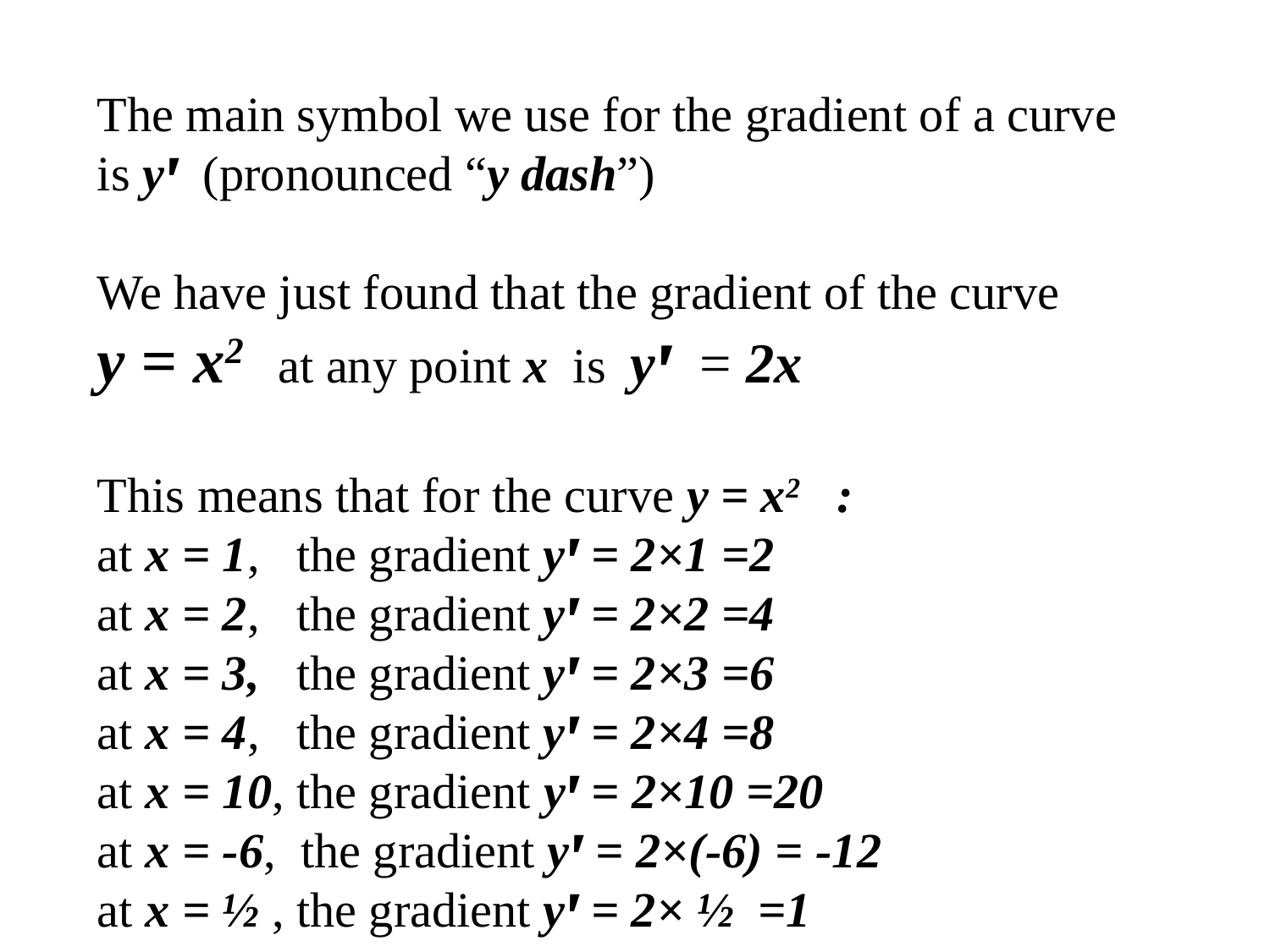

The main symbol we use for the gradient of a curve
is yꞌ  (pronounced “y dash”)

We have just found that the gradient of the curve
y = x2   at any point x  is  yꞌ  = 2x

This means that for the curve y = x2   :
at x = 1,   the gradient yꞌ = 2×1 =2
at x = 2,   the gradient yꞌ = 2×2 =4
at x = 3,   the gradient yꞌ = 2×3 =6
at x = 4,   the gradient yꞌ = 2×4 =8
at x = 10, the gradient yꞌ = 2×10 =20
at x = -6,  the gradient yꞌ = 2×(-6) = -12
at x = ½ , the gradient yꞌ = 2× ½  =1